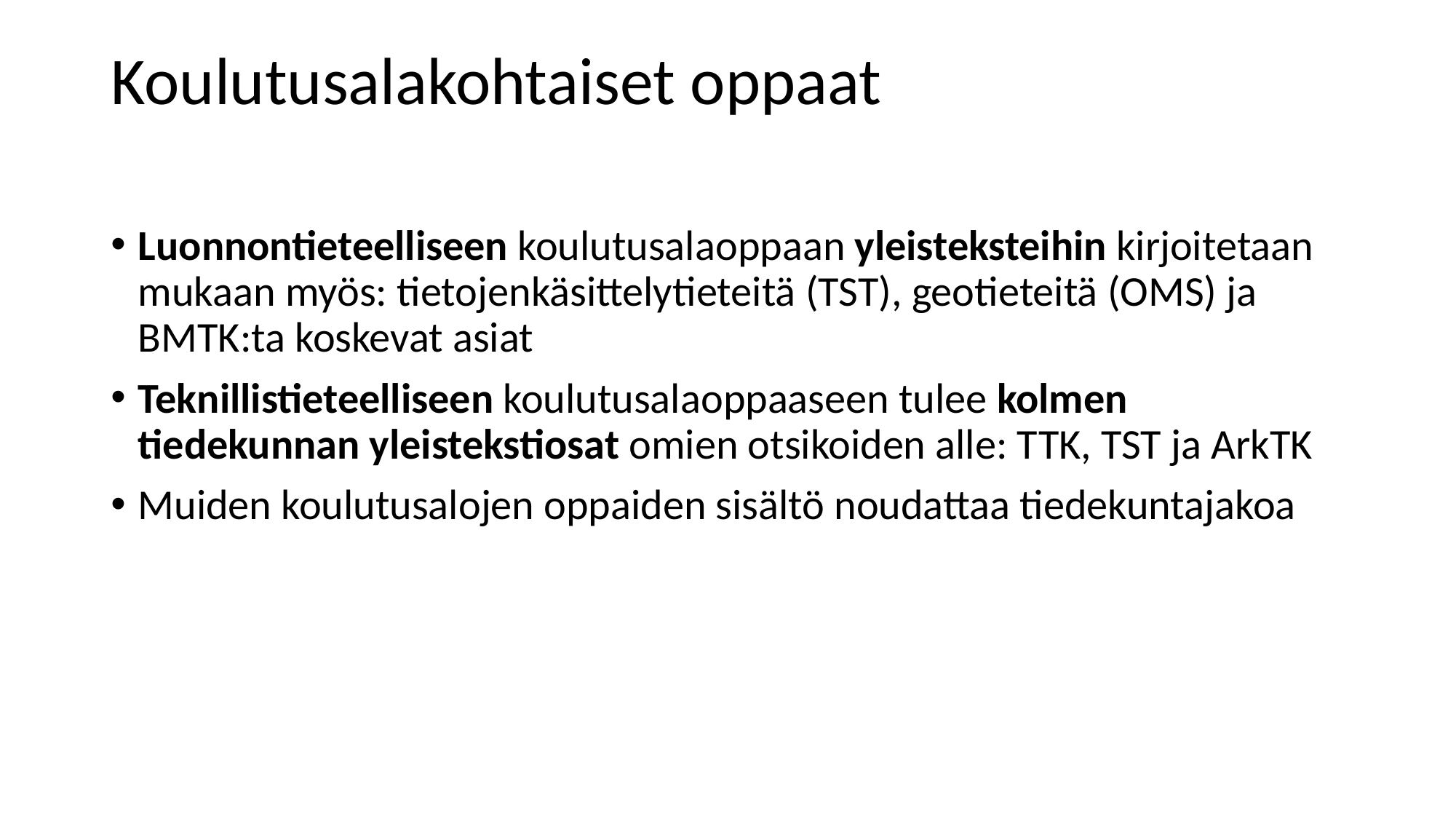

# Koulutusalakohtaiset oppaat
Luonnontieteelliseen koulutusalaoppaan yleisteksteihin kirjoitetaan mukaan myös: tietojenkäsittelytieteitä (TST), geotieteitä (OMS) ja BMTK:ta koskevat asiat
Teknillistieteelliseen koulutusalaoppaaseen tulee kolmen tiedekunnan yleistekstiosat omien otsikoiden alle: TTK, TST ja ArkTK
Muiden koulutusalojen oppaiden sisältö noudattaa tiedekuntajakoa